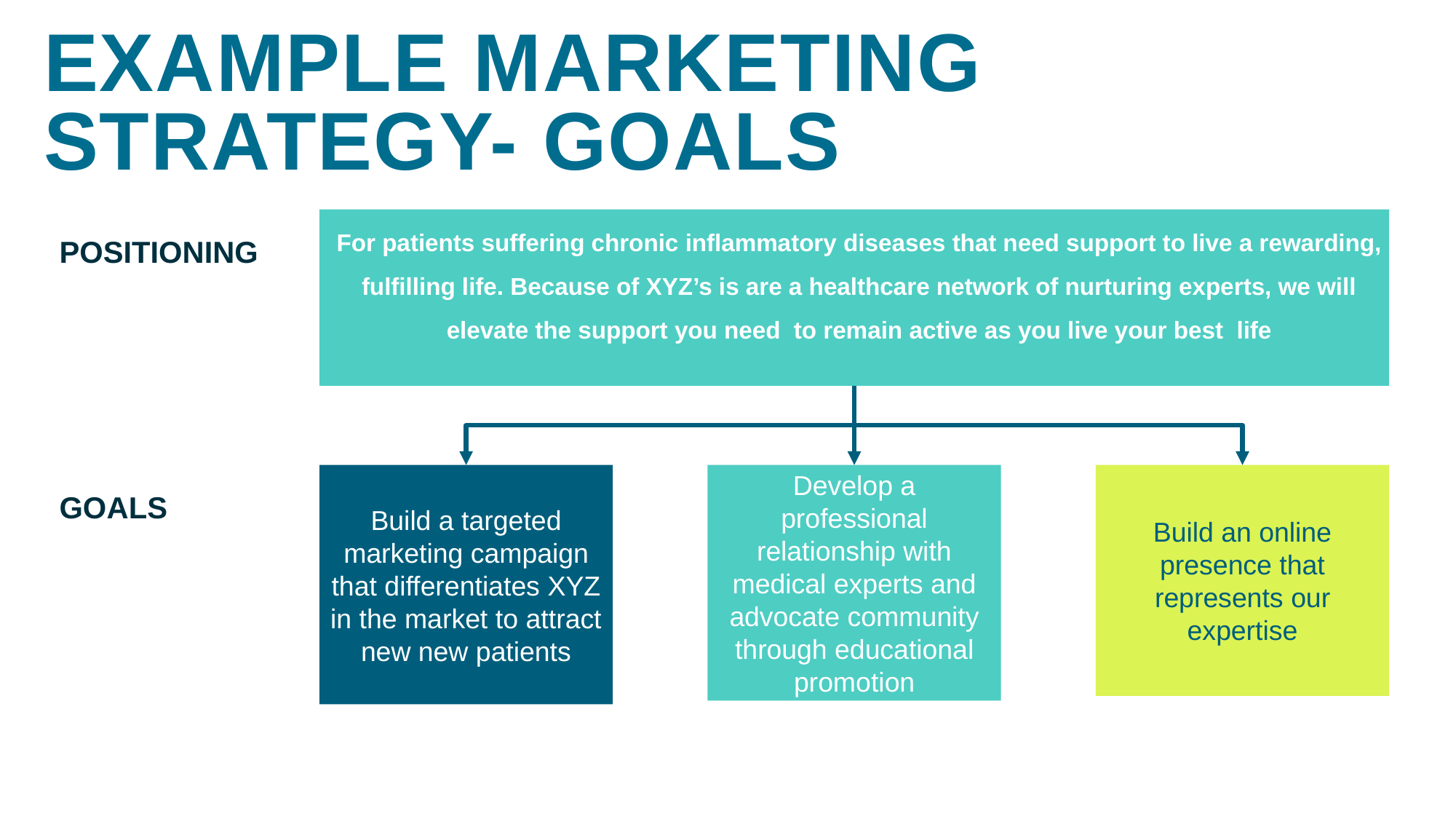

Example marketing strategy- Goals
For patients suffering chronic inflammatory diseases that need support to live a rewarding, fulfilling life. Because of XYZ’s is are a healthcare network of nurturing experts, we will elevate the support you need  to remain active as you live your best  life
POSITIONING

GOALS

Build a targeted marketing campaign that differentiates XYZ in the market to attract new new patients
Develop a professional relationship with medical experts and advocate community through educational promotion
Build an online presence that represents our expertise